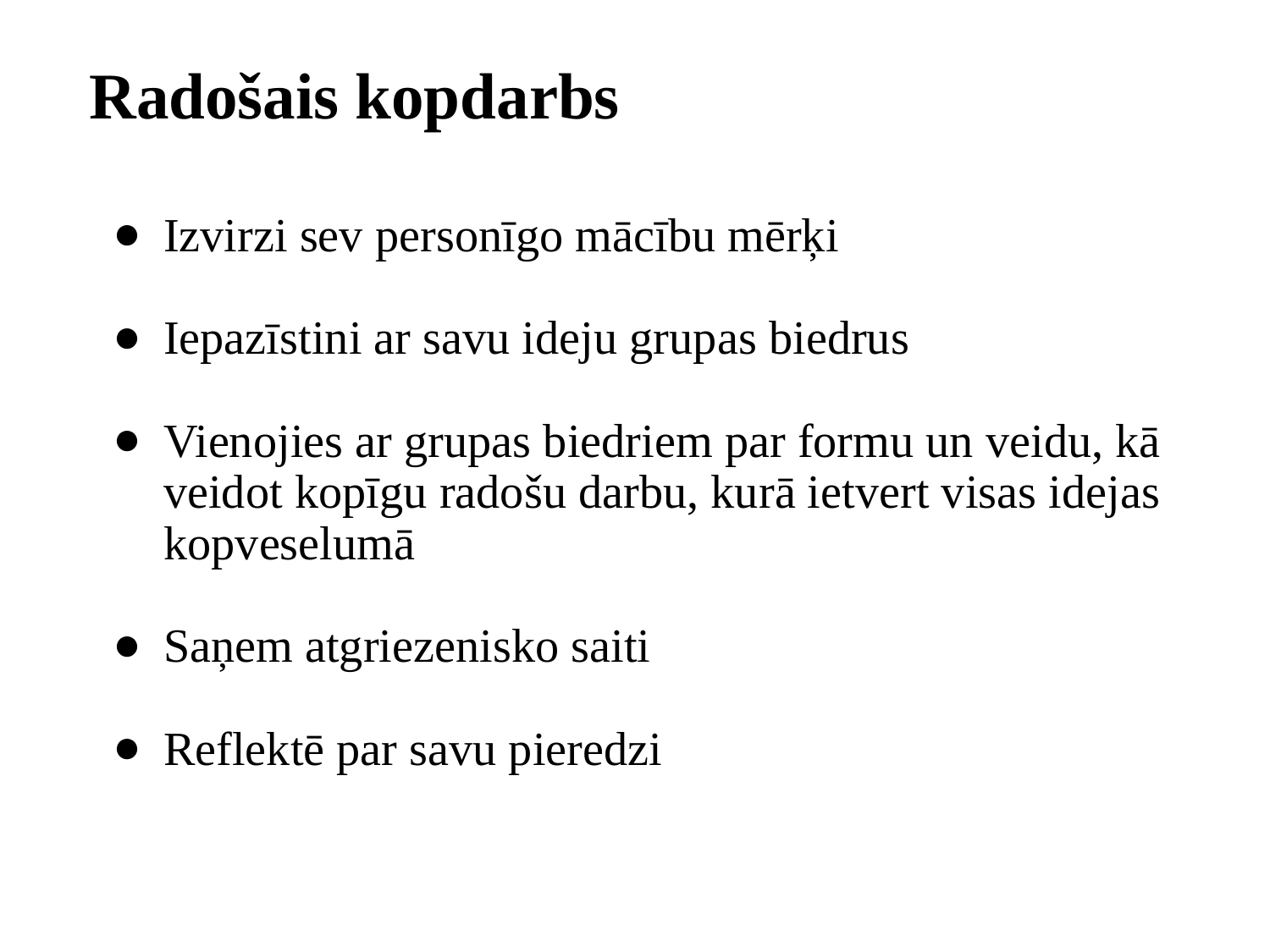

# Radošais kopdarbs
Izvirzi sev personīgo mācību mērķi

Iepazīstini ar savu ideju grupas biedrus

Vienojies ar grupas biedriem par formu un veidu, kā veidot kopīgu radošu darbu, kurā ietvert visas idejas kopveselumā

Saņem atgriezenisko saiti

Reflektē par savu pieredzi